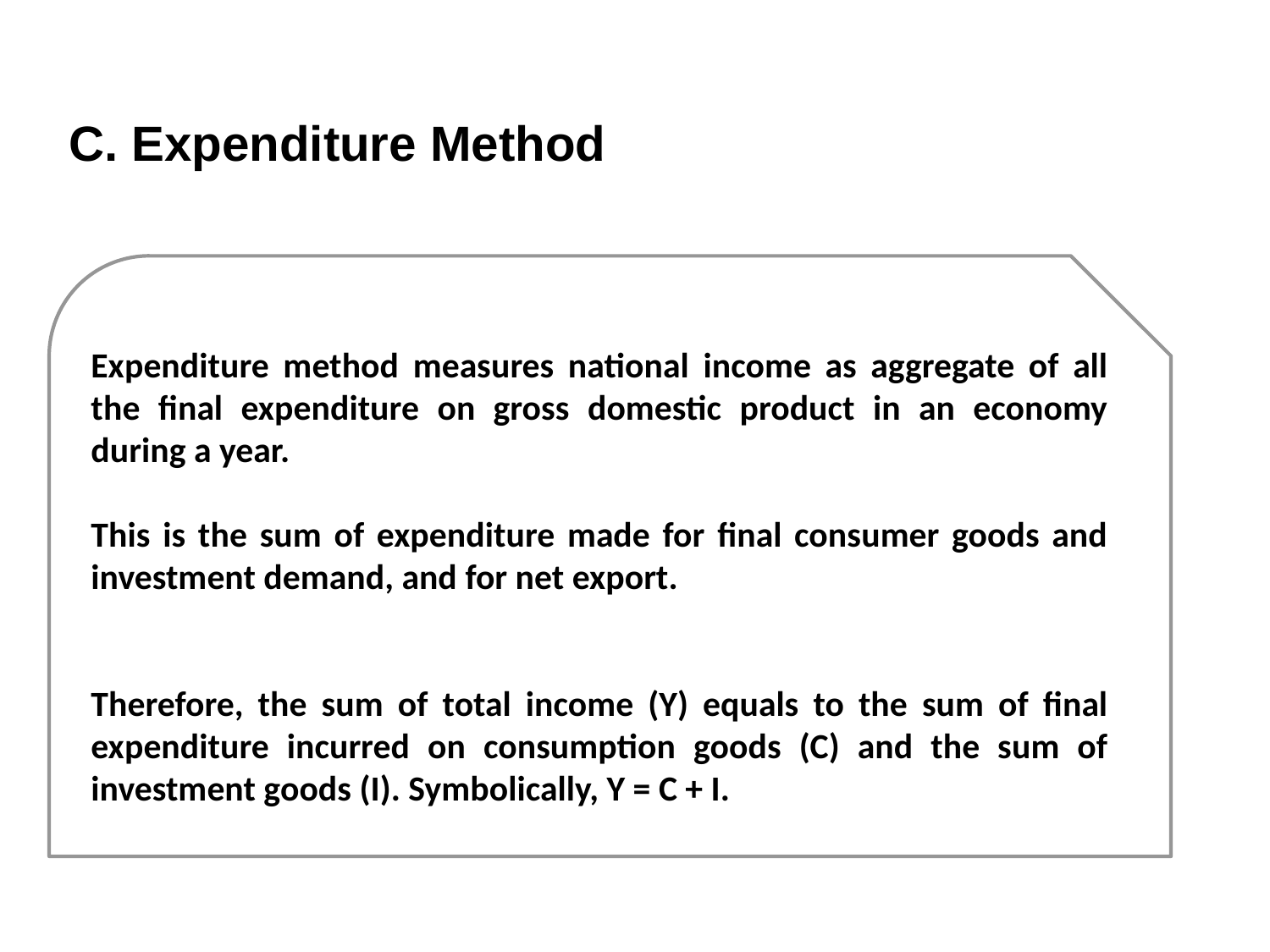

C. Expenditure Method

Expenditure method measures national income as aggregate of all the final expenditure on gross domestic product in an economy during a year.

This is the sum of expenditure made for final consumer goods and investment demand, and for net export.

Therefore, the sum of total income (Y) equals to the sum of final expenditure incurred on consumption goods (C) and the sum of investment goods (I). Symbolically, Y = C + I.